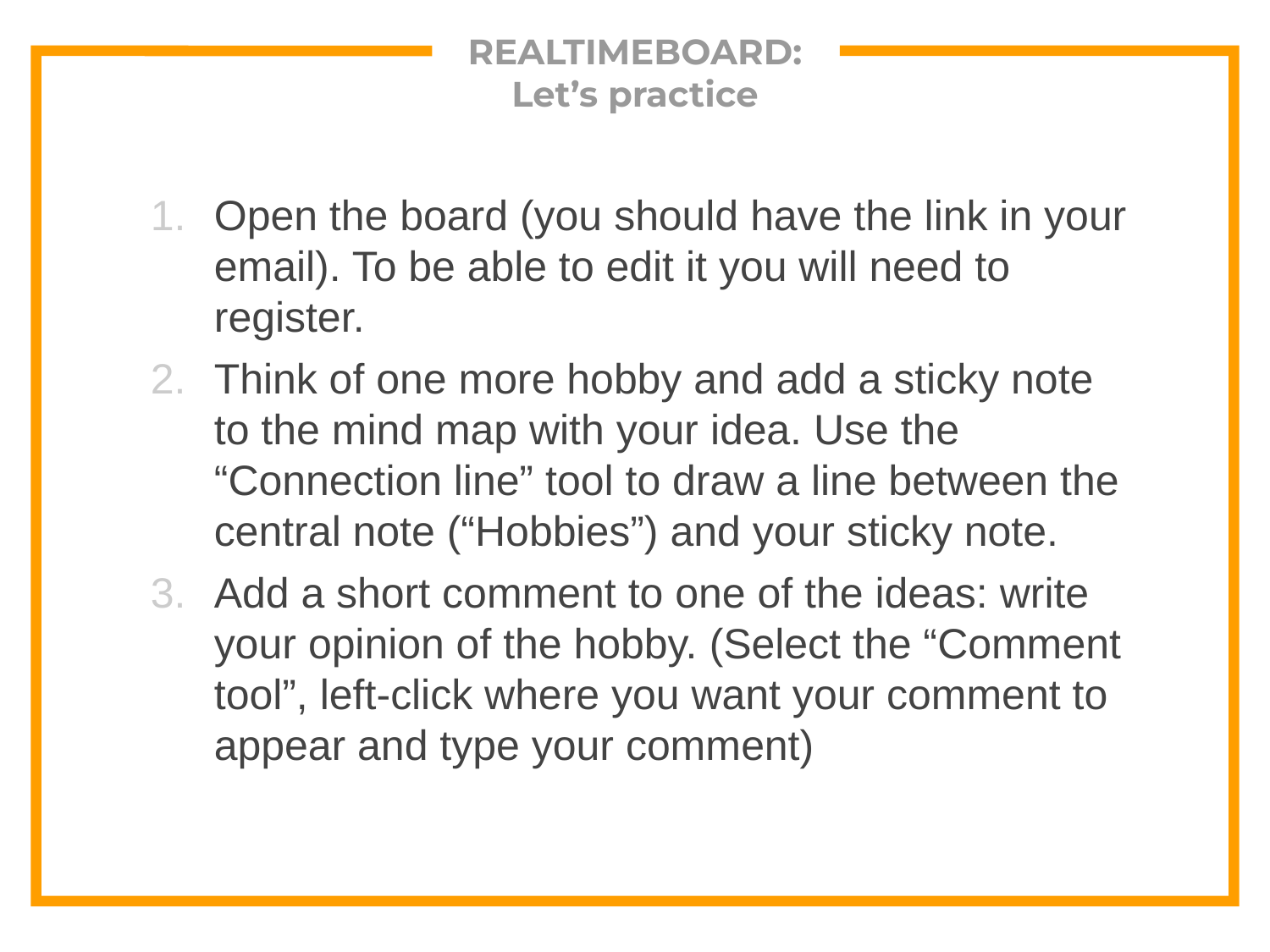

# REALTIMEBOARD: Let’s practice
Open the board (you should have the link in your email). To be able to edit it you will need to register.
Think of one more hobby and add a sticky note to the mind map with your idea. Use the “Connection line” tool to draw a line between the central note (“Hobbies”) and your sticky note.
Add a short comment to one of the ideas: write your opinion of the hobby. (Select the “Comment tool”, left-click where you want your comment to appear and type your comment)